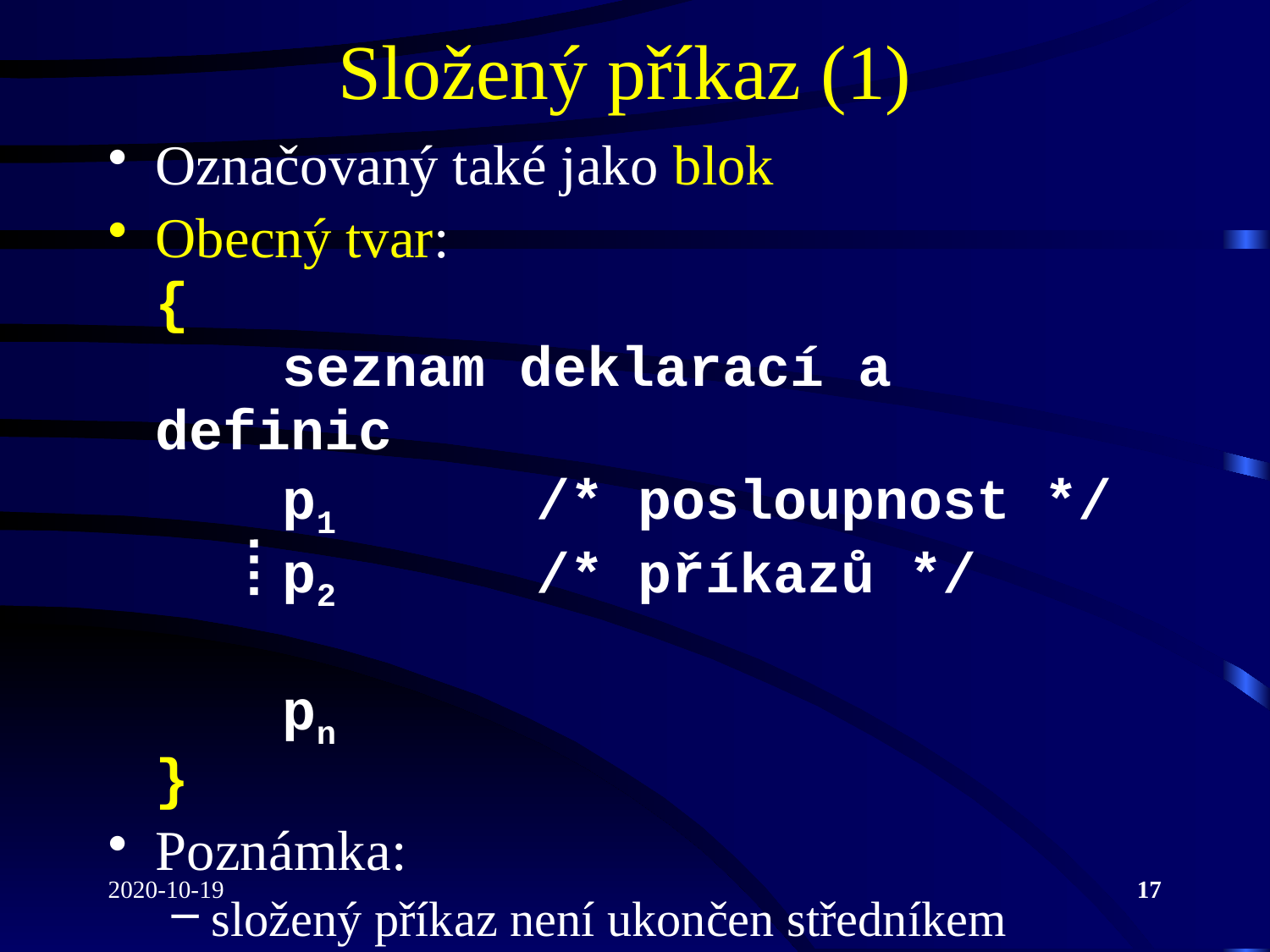

# Složený příkaz (1)
Označovaný také jako blok
Obecný tvar:
{
	seznam deklarací a definic
	p1		/* posloupnost */
	p2		/* příkazů */
	pn
}
Poznámka:
složený příkaz není ukončen středníkem

2020-10-19
17